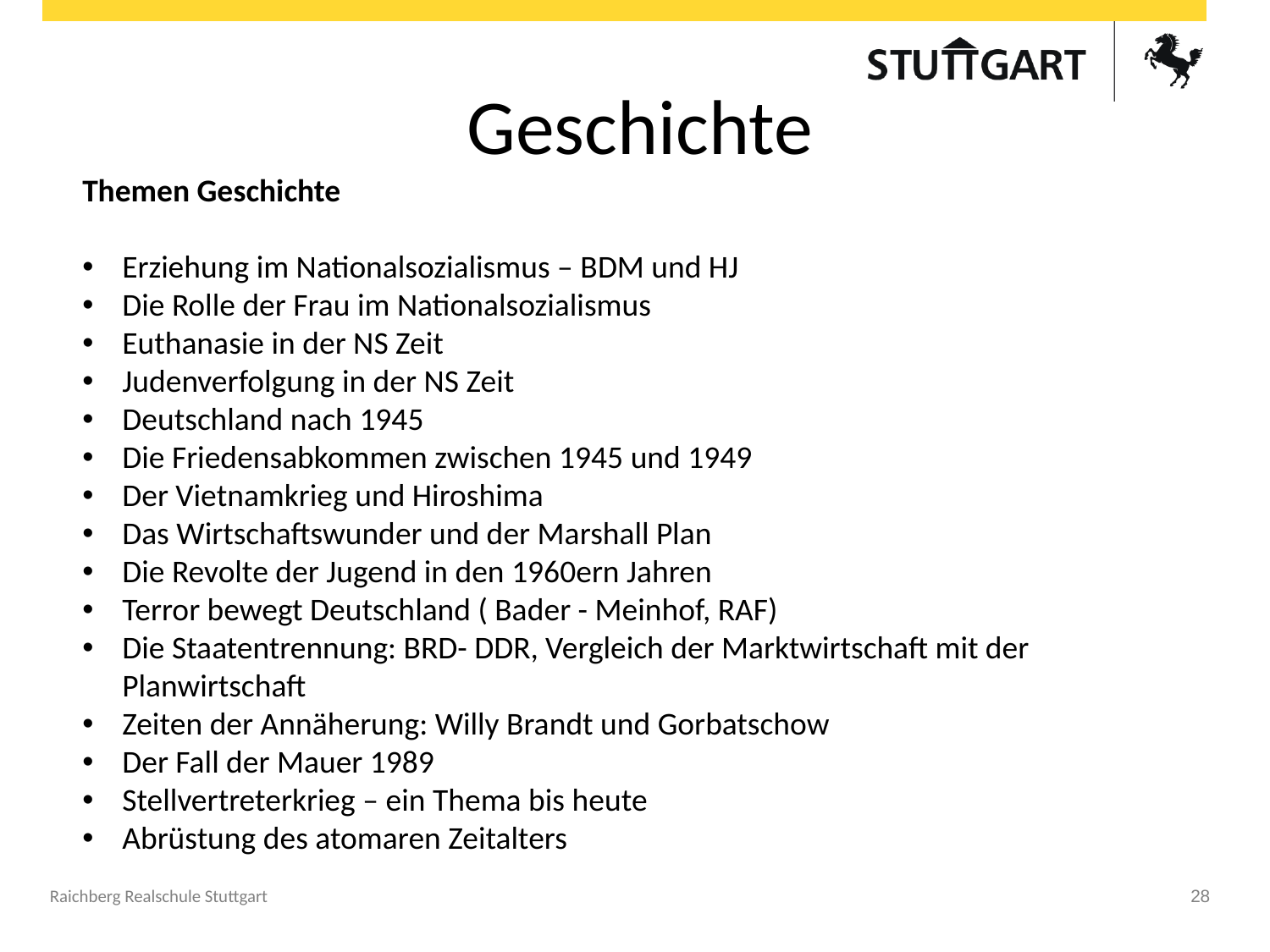

# Geschichte
Themen Geschichte

Erziehung im Nationalsozialismus – BDM und HJ
Die Rolle der Frau im Nationalsozialismus
Euthanasie in der NS Zeit
Judenverfolgung in der NS Zeit
Deutschland nach 1945
Die Friedensabkommen zwischen 1945 und 1949
Der Vietnamkrieg und Hiroshima
Das Wirtschaftswunder und der Marshall Plan
Die Revolte der Jugend in den 1960ern Jahren
Terror bewegt Deutschland ( Bader - Meinhof, RAF)
Die Staatentrennung: BRD- DDR, Vergleich der Marktwirtschaft mit der Planwirtschaft
Zeiten der Annäherung: Willy Brandt und Gorbatschow
Der Fall der Mauer 1989
Stellvertreterkrieg – ein Thema bis heute
Abrüstung des atomaren Zeitalters
Raichberg Realschule Stuttgart
28